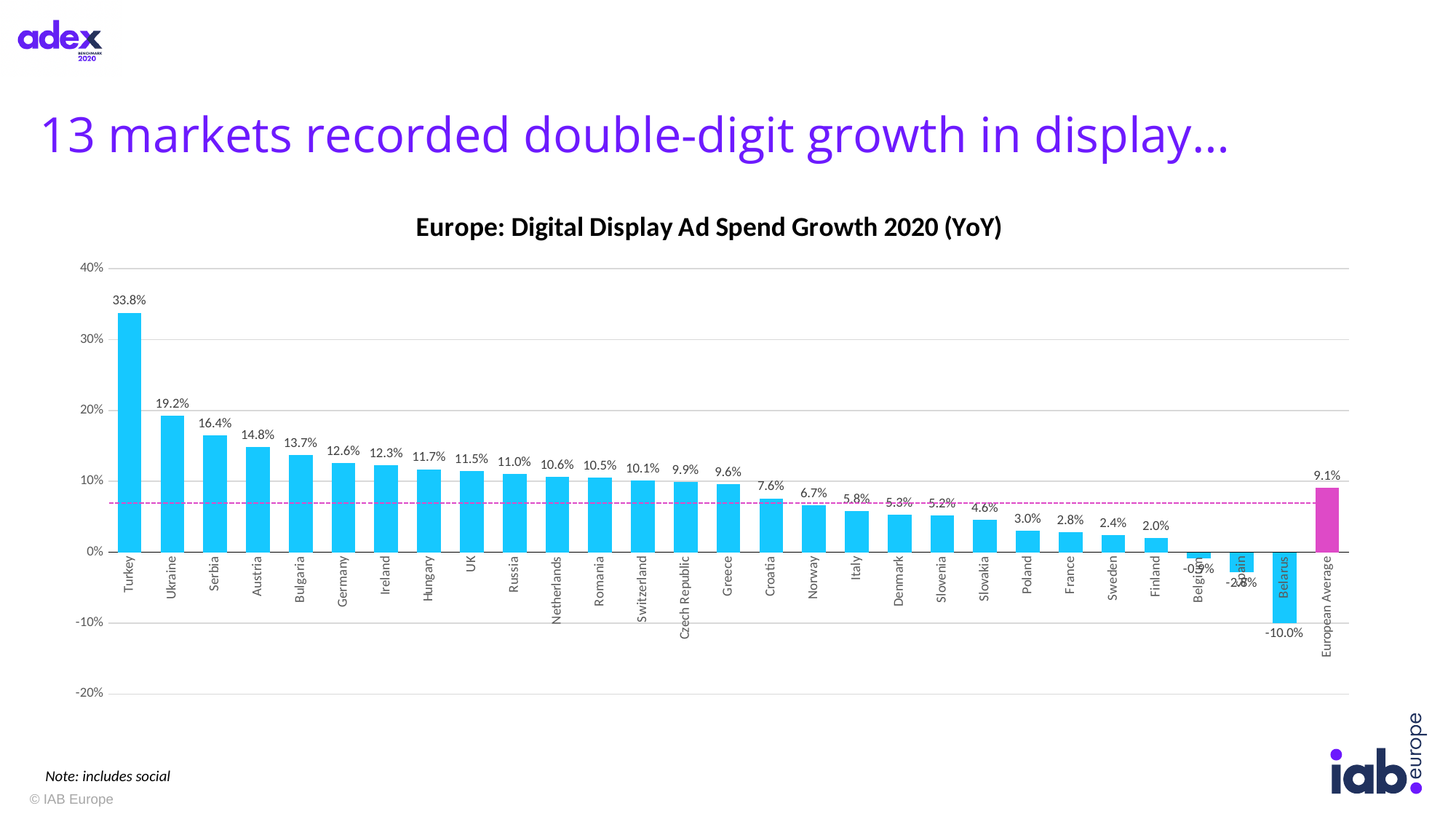

# 13 markets recorded double-digit growth in display…

### Chart: Europe: Digital Display Ad Spend Growth 2020 (YoY)

| Category |  |
|---|---|
| Turkey | 0.33800376712763347 |
| Ukraine | 0.19227132253683177 |
| Serbia | 0.16446036442921663 |
| Austria | 0.14825421460715327 |
| Bulgaria | 0.137 |
| Germany | 0.1256756956625913 |
| Ireland | 0.12271383663479862 |
| Hungary | 0.11710400969948909 |
| UK | 0.1147004849594615 |
| Russia | 0.11040339702760105 |
| Netherlands | 0.10628571428571432 |
| Romania | 0.10540366867211626 |
| Switzerland | 0.10080372632693524 |
| Czech Republic | 0.09868302637157766 |
| Greece | 0.09571723426212597 |
| Croatia | 0.07586219872141942 |
| Norway | 0.06665188728300064 |
| Italy | 0.057673975214489914 |
| Denmark | 0.05297926980521339 |
| Slovenia | 0.05228877477483862 |
| Slovakia | 0.04596660004645026 |
| Poland | 0.030455523163040787 |
| France | 0.028481268711060714 |
| Sweden | 0.024478120722968066 |
| Finland | 0.02031850631521137 |
| Belgium | -0.009185373924897045 |
| Spain | -0.02835518048398067 |
| Belarus | -0.09999999999999998 |
| European Average | 0.09081691403601244 |
Note: includes social